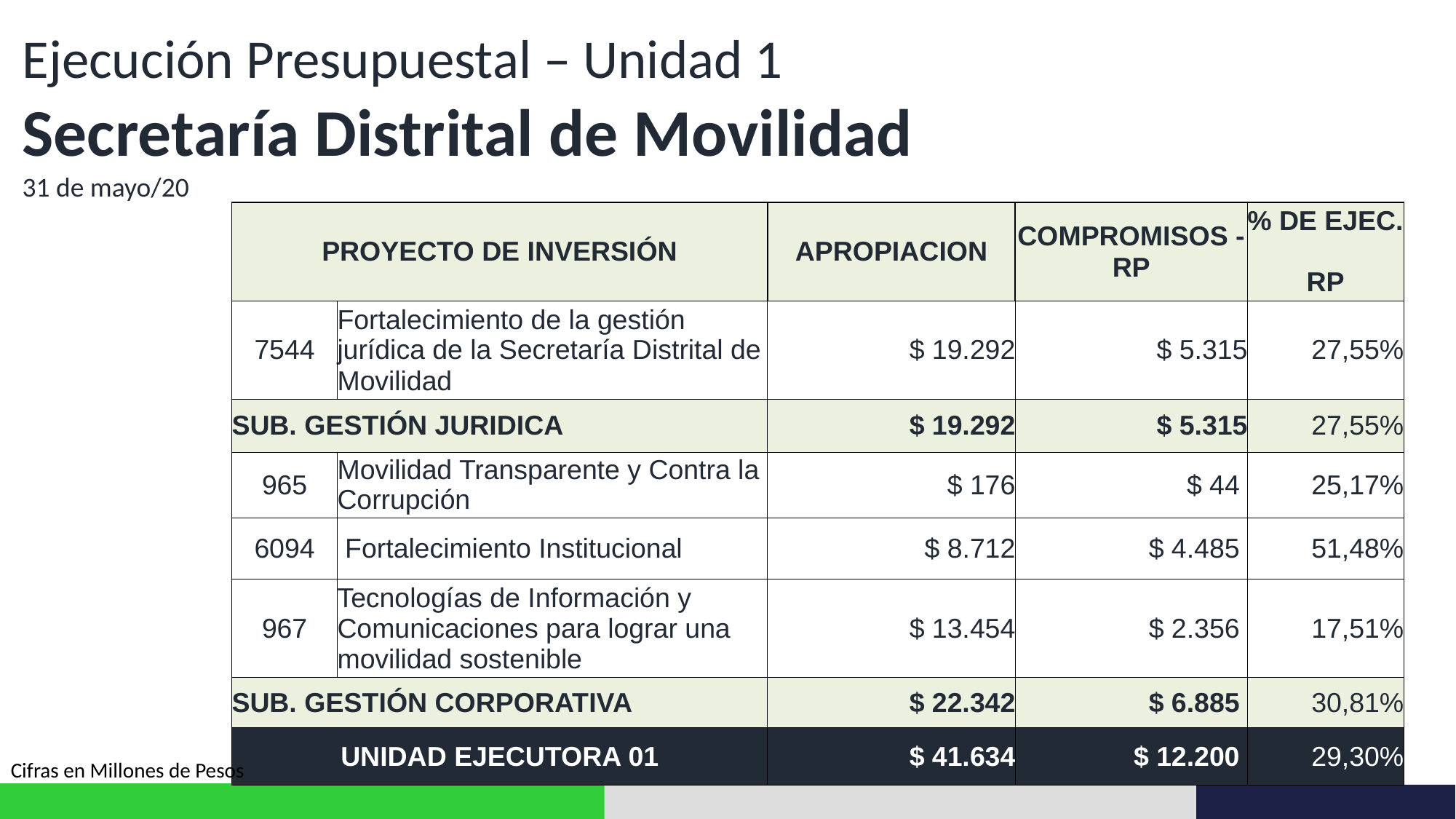

Ejecución Presupuestal – Unidad 1
Secretaría Distrital de Movilidad
31 de mayo/20
| PROYECTO DE INVERSIÓN |  | APROPIACION | COMPROMISOS - RP | % DE EJEC. RP |
| --- | --- | --- | --- | --- |
| 7544 | Fortalecimiento de la gestión jurídica de la Secretaría Distrital de Movilidad | $ 19.292 | $ 5.315 | 27,55% |
| SUB. GESTIÓN JURIDICA |  | $ 19.292 | $ 5.315 | 27,55% |
| 965 | Movilidad Transparente y Contra la Corrupción | $ 176 | $ 44 | 25,17% |
| 6094 | Fortalecimiento Institucional | $ 8.712 | $ 4.485 | 51,48% |
| 967 | Tecnologías de Información y Comunicaciones para lograr una movilidad sostenible | $ 13.454 | $ 2.356 | 17,51% |
| SUB. GESTIÓN CORPORATIVA |  | $ 22.342 | $ 6.885 | 30,81% |
| UNIDAD EJECUTORA 01 |  | $ 41.634 | $ 12.200 | 29,30% |
Cifras en Millones de Pesos